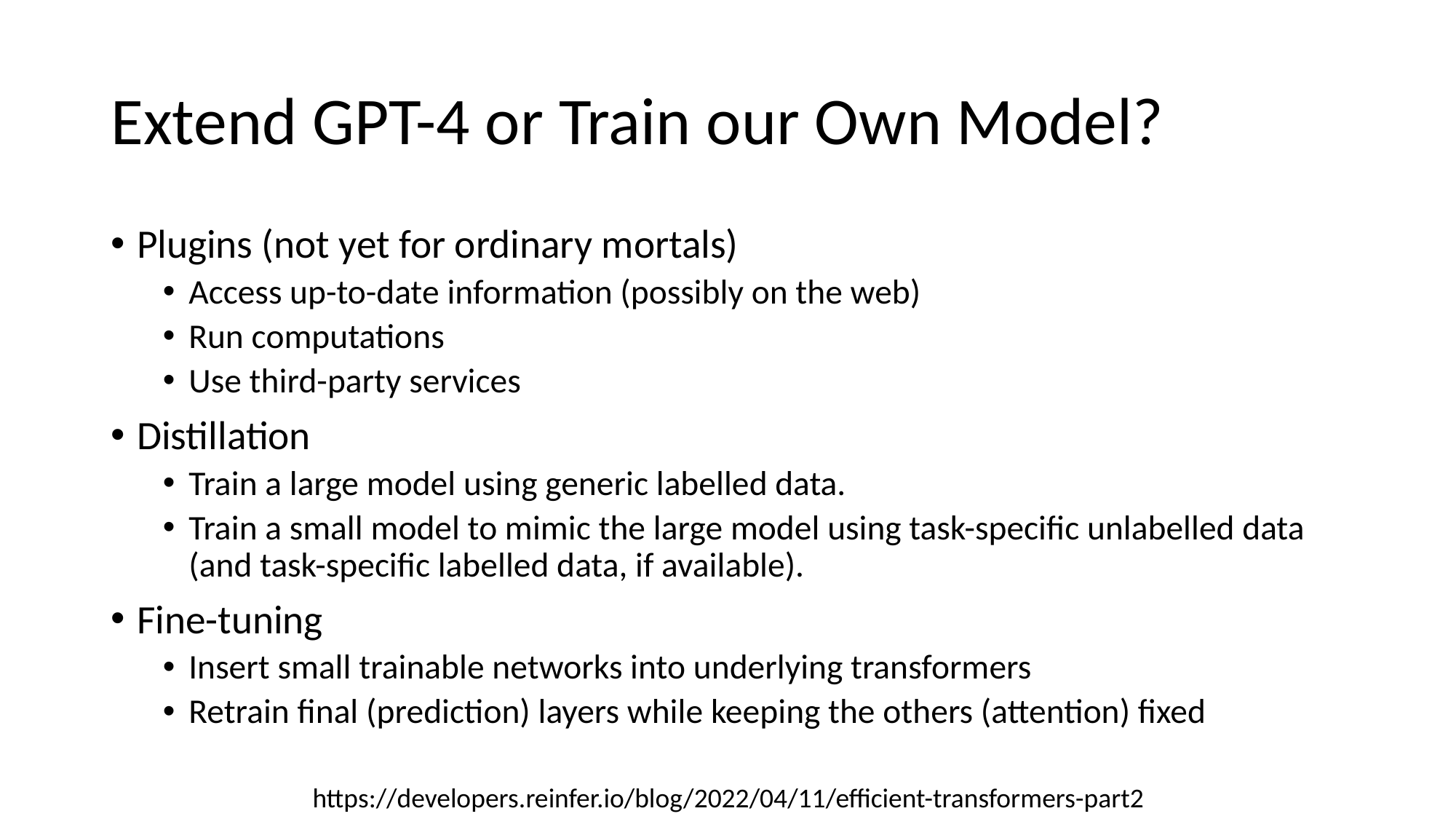

# Extend GPT-4 or Train our Own Model?
Plugins (not yet for ordinary mortals)
Access up-to-date information (possibly on the web)
Run computations
Use third-party services
Distillation
Train a large model using generic labelled data.
Train a small model to mimic the large model using task-specific unlabelled data (and task-specific labelled data, if available).
Fine-tuning
Insert small trainable networks into underlying transformers
Retrain final (prediction) layers while keeping the others (attention) fixed
https://developers.reinfer.io/blog/2022/04/11/efficient-transformers-part2